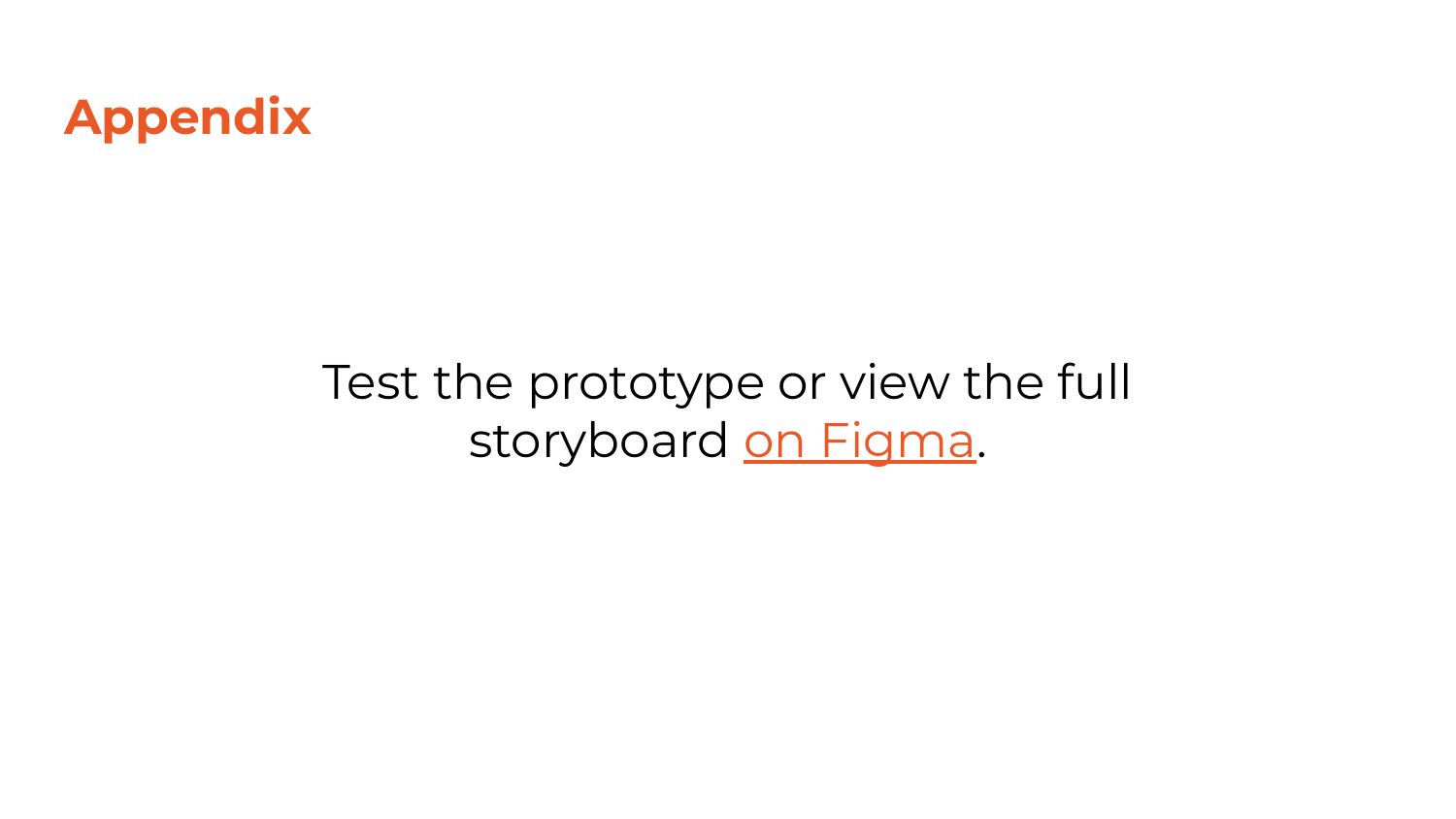

# Appendix
Test the prototype or view the full storyboard on Figma.